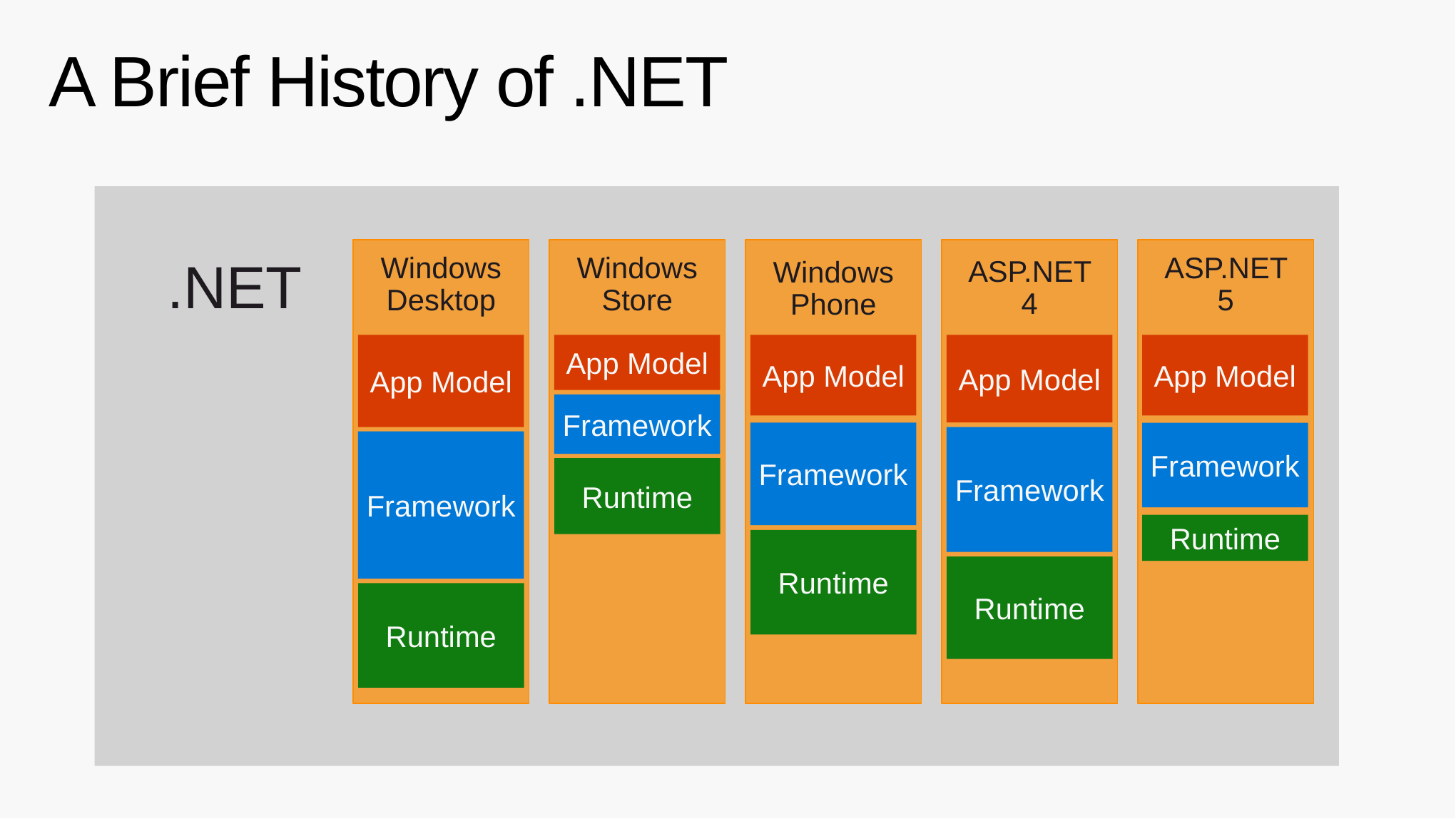

# A Brief History of .NET

Windows Store
ASP.NET 5
Windows Desktop
ASP.NET 4
Windows Phone
.NET

App Model
App Model
App Model
App Model
App Model
Framework
Framework
Framework
Framework
Framework
Runtime
Runtime
Runtime
Runtime
Runtime